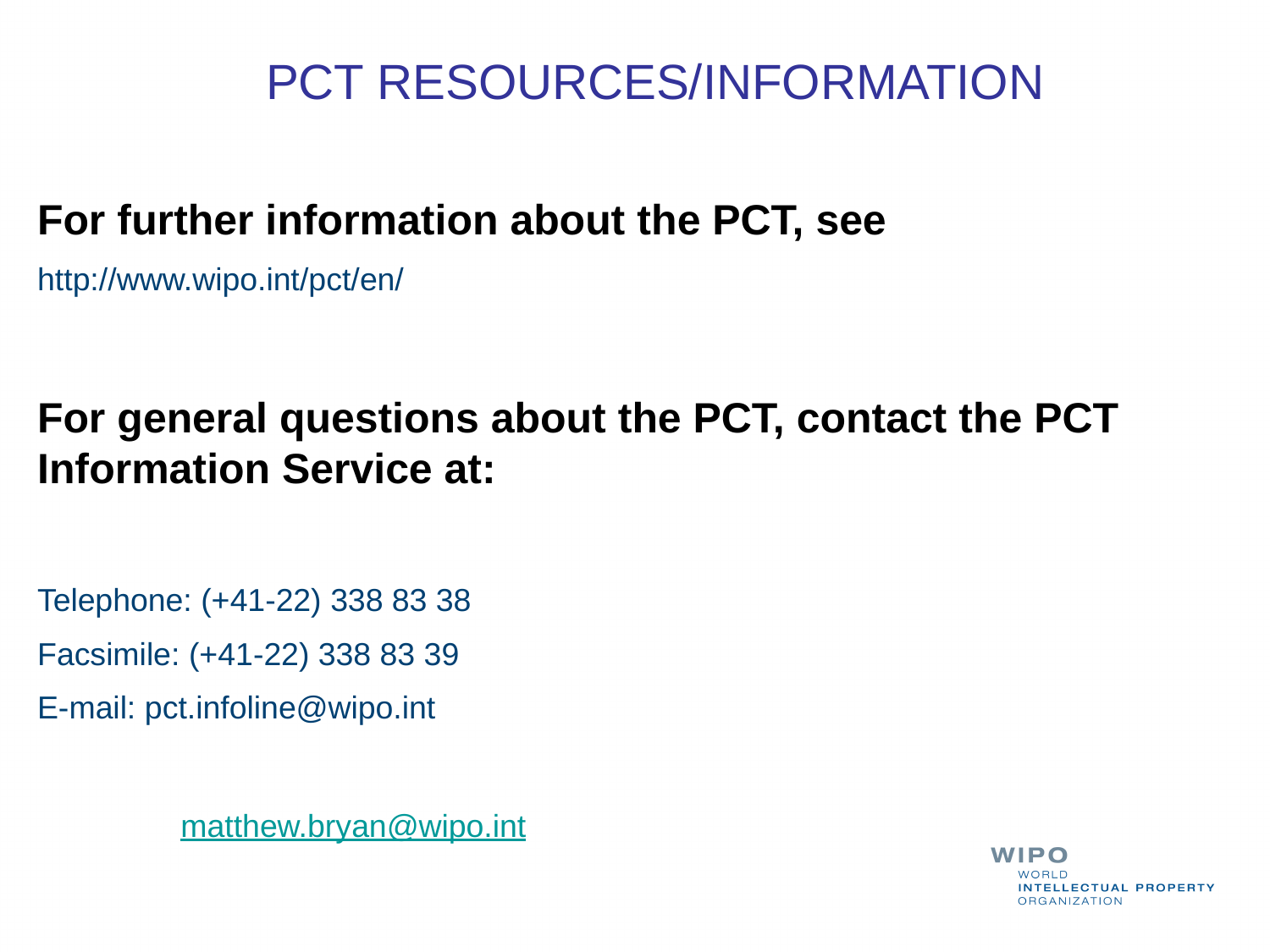

PCT RESOURCES/INFORMATION
For further information about the PCT, see
http://www.wipo.int/pct/en/

For general questions about the PCT, contact the PCT Information Service at:

Telephone: (+41-22) 338 83 38
Facsimile: (+41-22) 338 83 39
E-mail: pct.infoline@wipo.int

 matthew.bryan@wipo.int